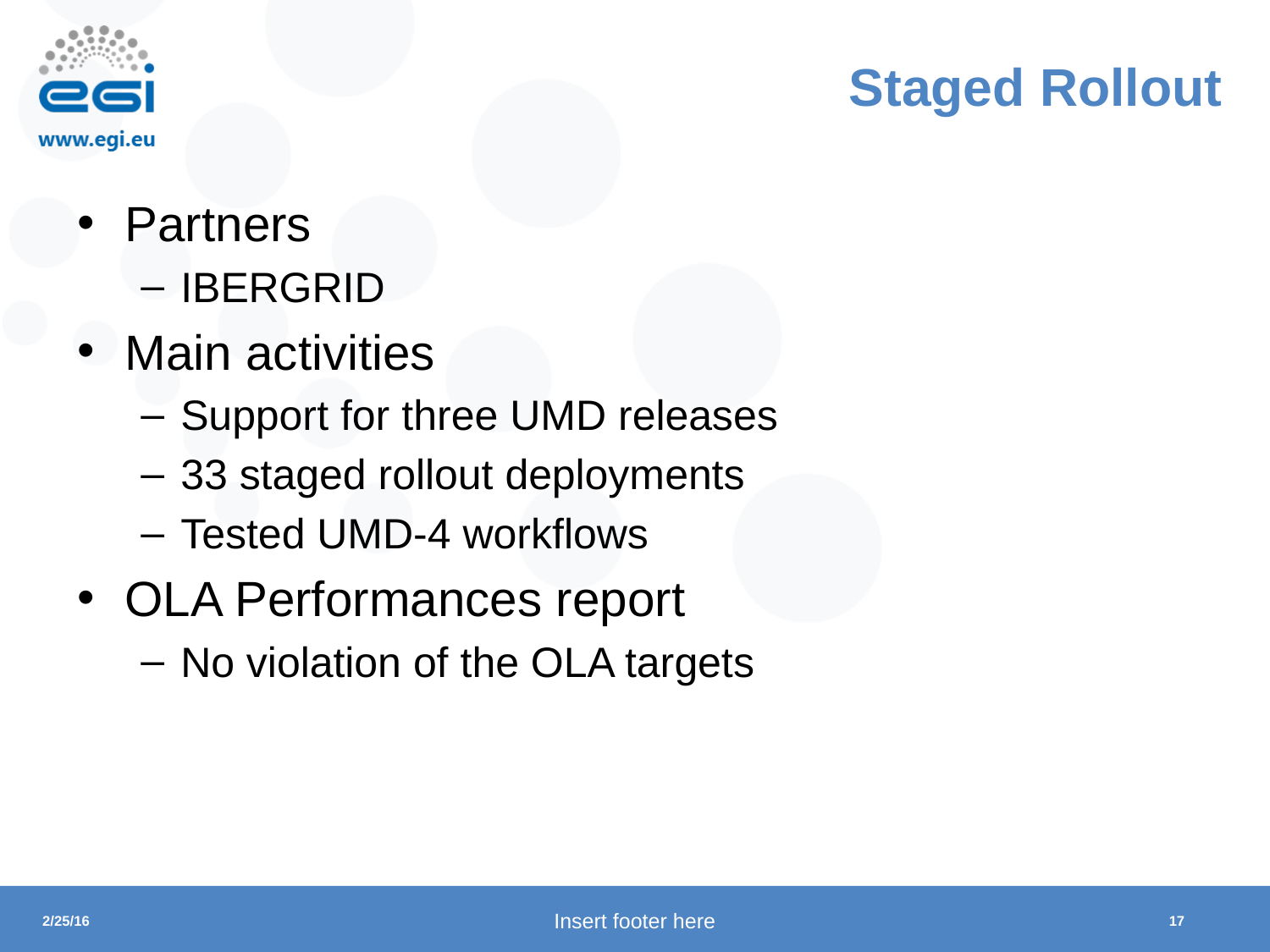

# Staged Rollout
Partners
IBERGRID
Main activities
Support for three UMD releases
33 staged rollout deployments
Tested UMD-4 workflows
OLA Performances report
No violation of the OLA targets

Insert footer here